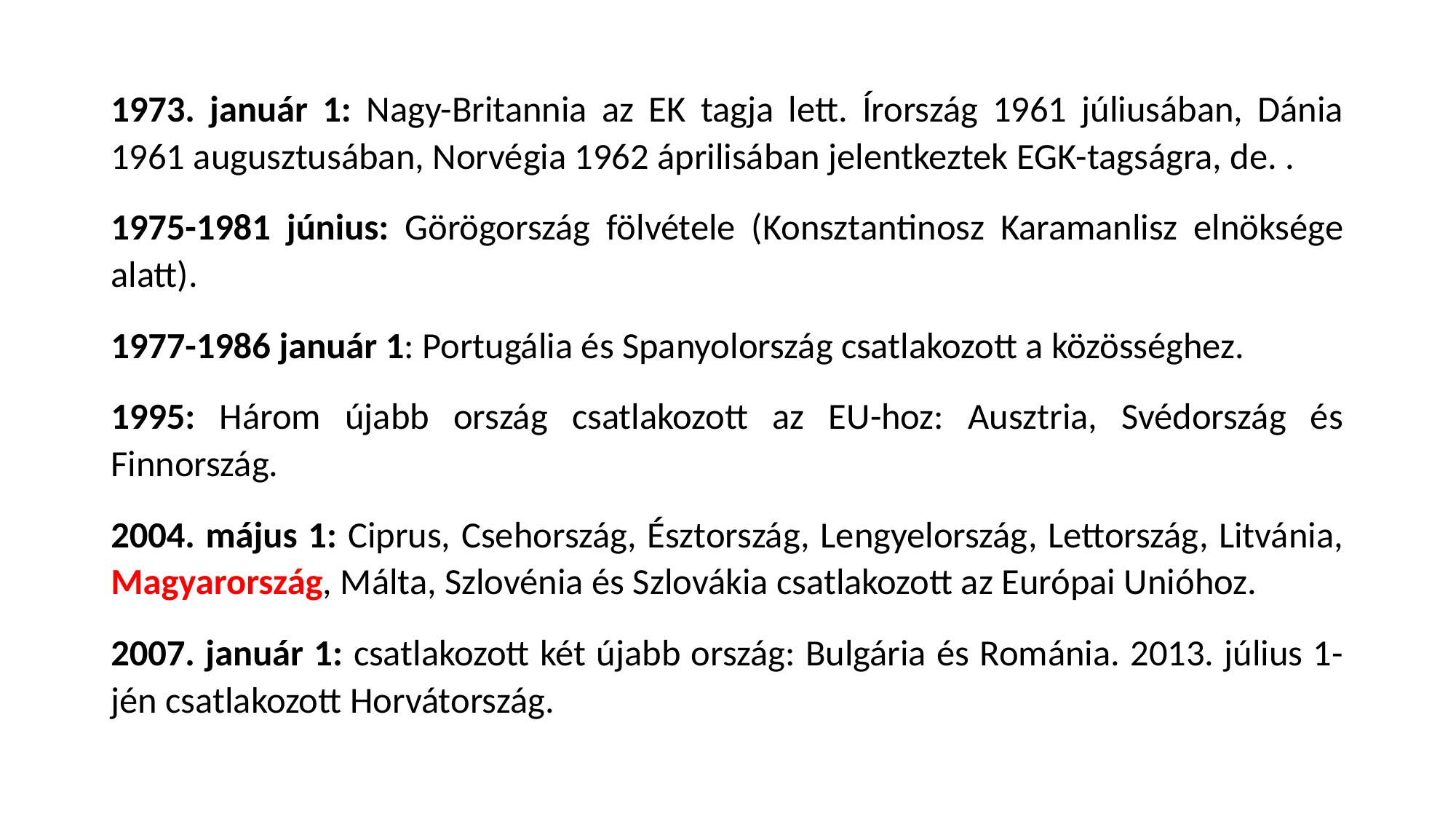

1973. január 1: Nagy-Britannia az EK tagja lett. Írország 1961 júliusában, Dánia 1961 augusztusában, Norvégia 1962 áprilisában jelentkeztek EGK-tagságra, de. .
1975-1981 június: Görögország fölvétele (Konsztantinosz Karamanlisz elnöksége alatt).
1977-1986 január 1: Portugália és Spanyolország csatlakozott a közösséghez.
1995: Három újabb ország csatlakozott az EU-hoz: Ausztria, Svédország és Finnország.
2004. május 1: Ciprus, Csehország, Észtország, Lengyelország, Lettország, Litvánia, Magyarország, Málta, Szlovénia és Szlovákia csatlakozott az Európai Unióhoz.
2007. január 1: csatlakozott két újabb ország: Bulgária és Románia. 2013. július 1-jén csatlakozott Horvátország.